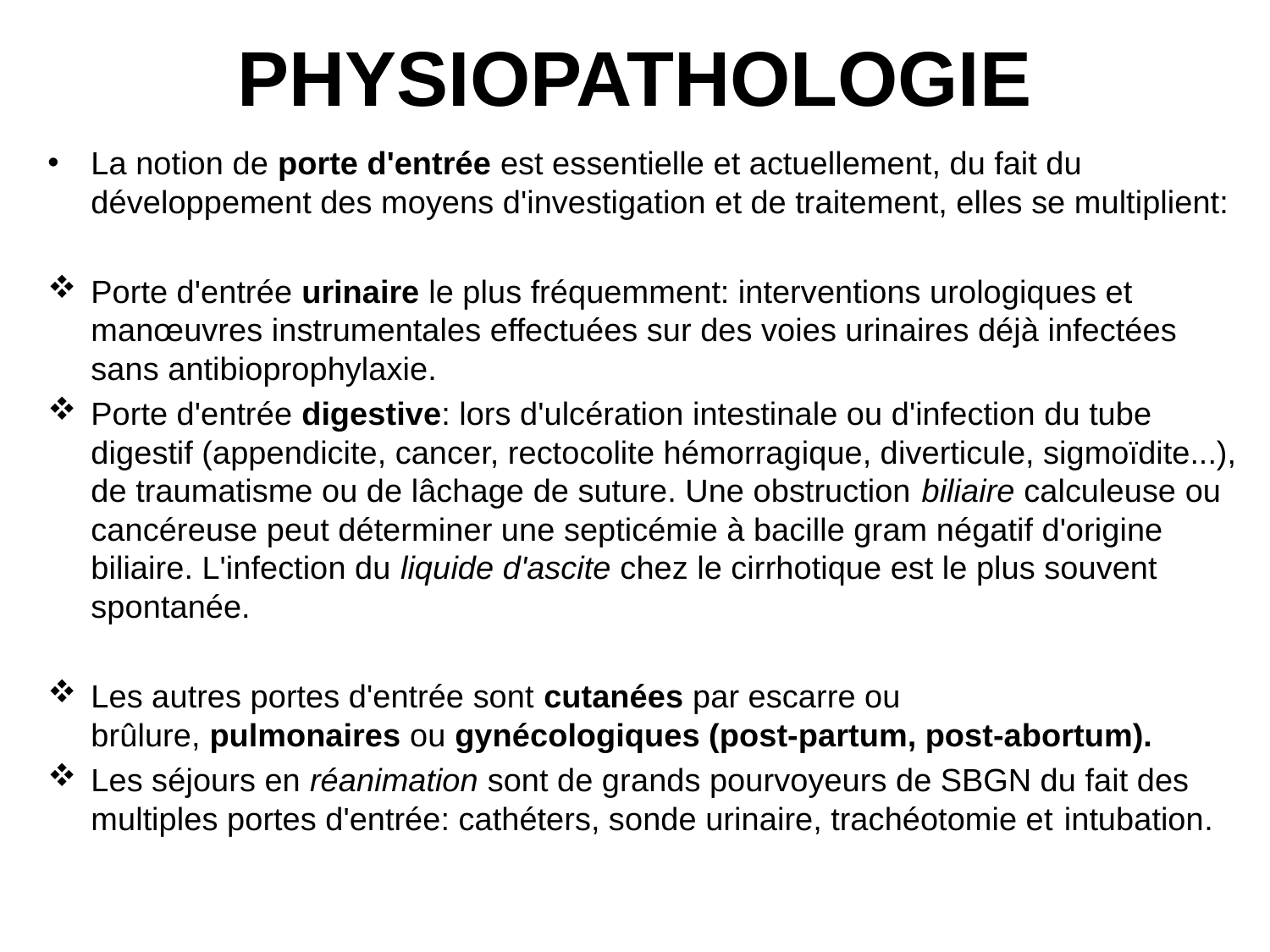

# PHYSIOPATHOLOGIE
La notion de porte d'entrée est essentielle et actuellement, du fait du développement des moyens d'investigation et de traitement, elles se multiplient:

Porte d'entrée urinaire le plus fréquemment: interventions urologiques et manœuvres instrumentales effectuées sur des voies urinaires déjà infectées sans antibioprophylaxie.
Porte d'entrée digestive: lors d'ulcération intestinale ou d'infection du tube digestif (appendicite, cancer, rectocolite hémorragique, diverticule, sigmoïdite...), de traumatisme ou de lâchage de suture. Une obstruction biliaire calculeuse ou cancéreuse peut déterminer une septicémie à bacille gram négatif d'origine biliaire. L'infection du liquide d'ascite chez le cirrhotique est le plus souvent spontanée.

Les autres portes d'entrée sont cutanées par escarre ou brûlure, pulmonaires ou gynécologiques (post-partum, post-abortum).
Les séjours en réanimation sont de grands pourvoyeurs de SBGN du fait des multiples portes d'entrée: cathéters, sonde urinaire, trachéotomie et intubation.